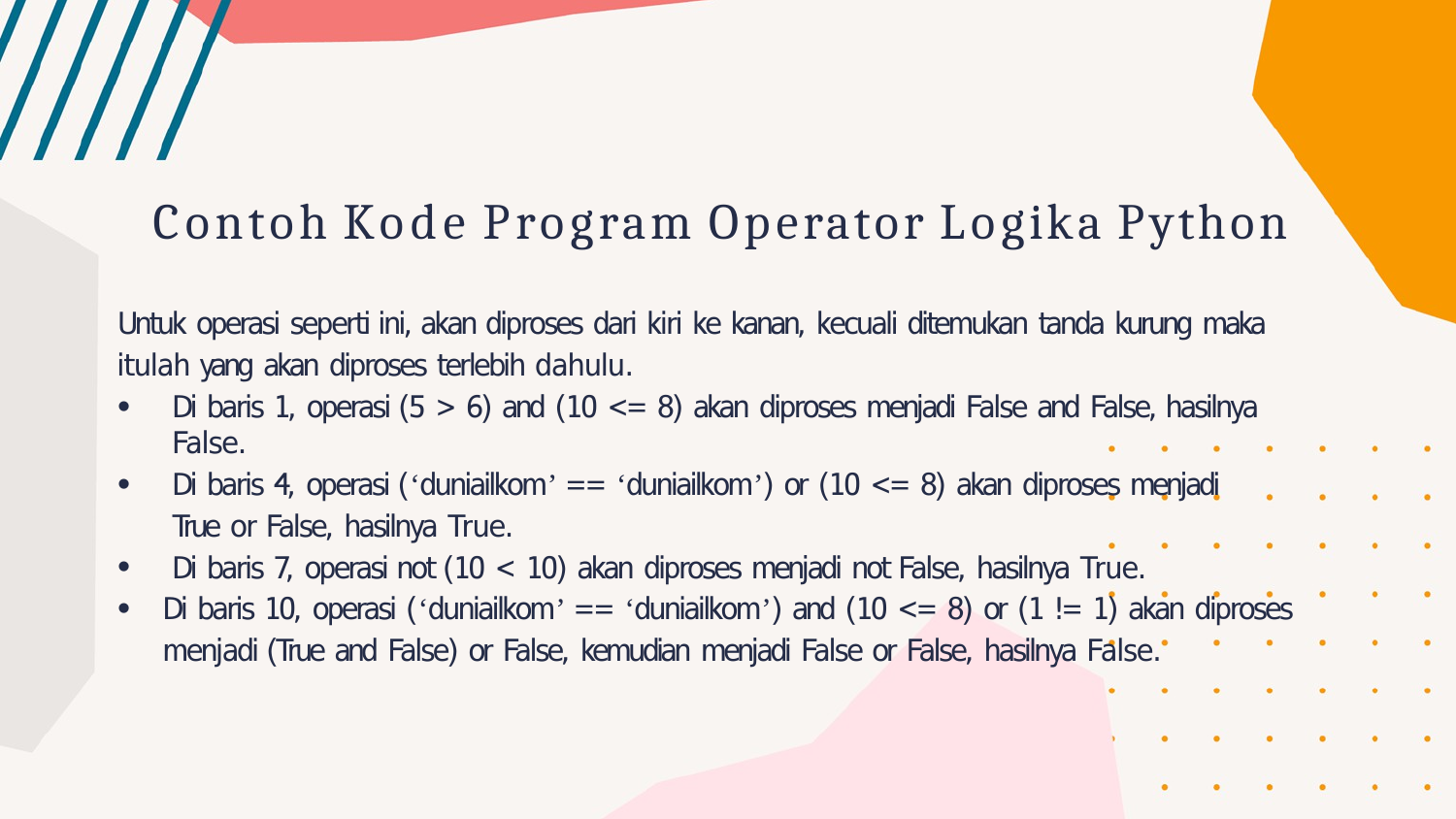

# Contoh Kode Program Operator Logika Python
Untuk operasi seperti ini, akan diproses dari kiri ke kanan, kecuali ditemukan tanda kurung maka itulah yang akan diproses terlebih dahulu.
Di baris 1, operasi (5 > 6) and (10 <= 8) akan diproses menjadi False and False, hasilnya False.
Di baris 4, operasi (‘duniailkom’ == ‘duniailkom’) or (10 <= 8) akan diproses menjadi True or False, hasilnya True.
Di baris 7, operasi not (10 < 10) akan diproses menjadi not False, hasilnya True.
Di baris 10, operasi (‘duniailkom’ == ‘duniailkom’) and (10 <= 8) or (1 != 1) akan diproses menjadi (True and False) or False, kemudian menjadi False or False, hasilnya False.